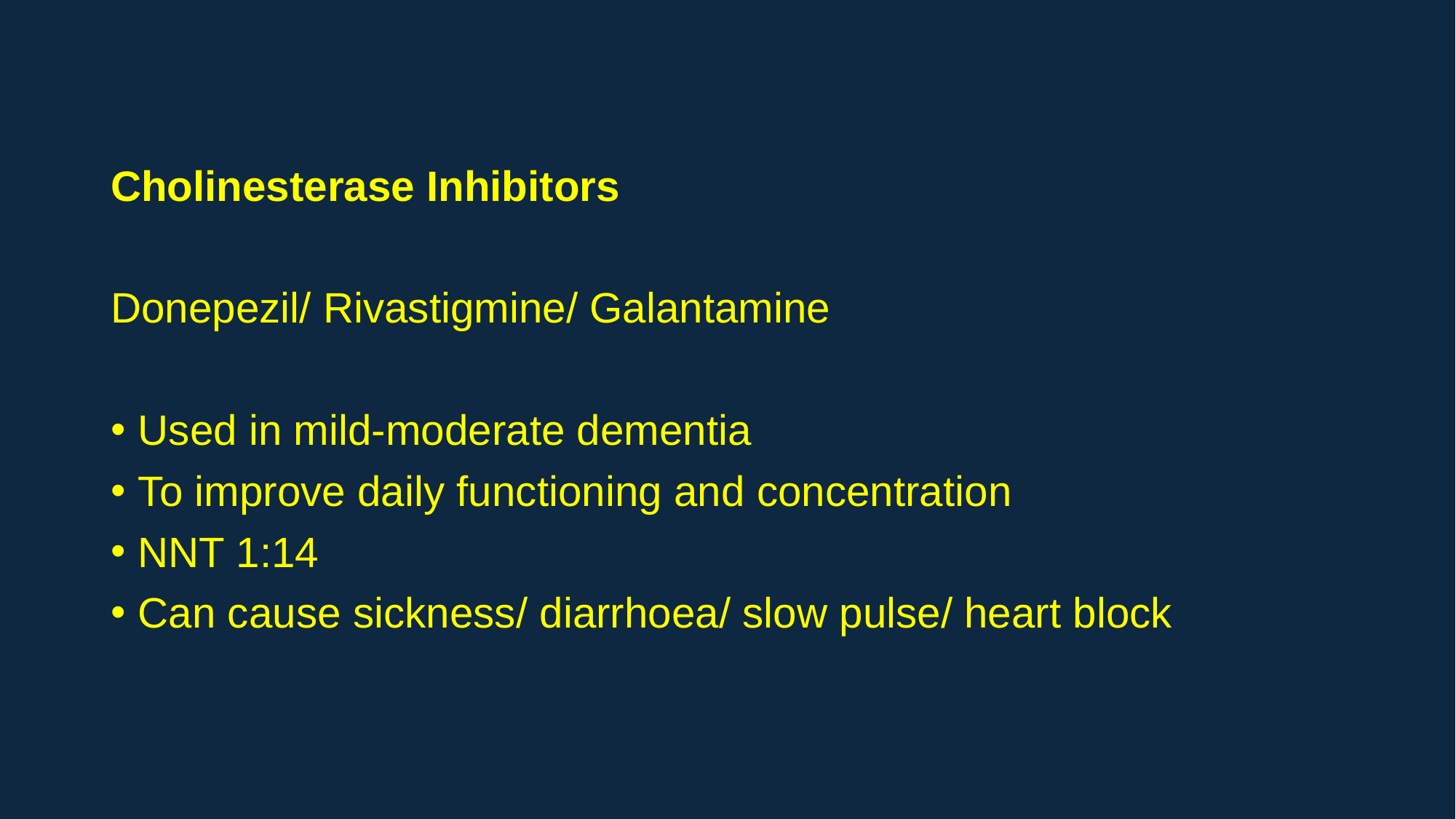

Cholinesterase Inhibitors

Donepezil/ Rivastigmine/ Galantamine

Used in mild-moderate dementia
To improve daily functioning and concentration
NNT 1:14
Can cause sickness/ diarrhoea/ slow pulse/ heart block